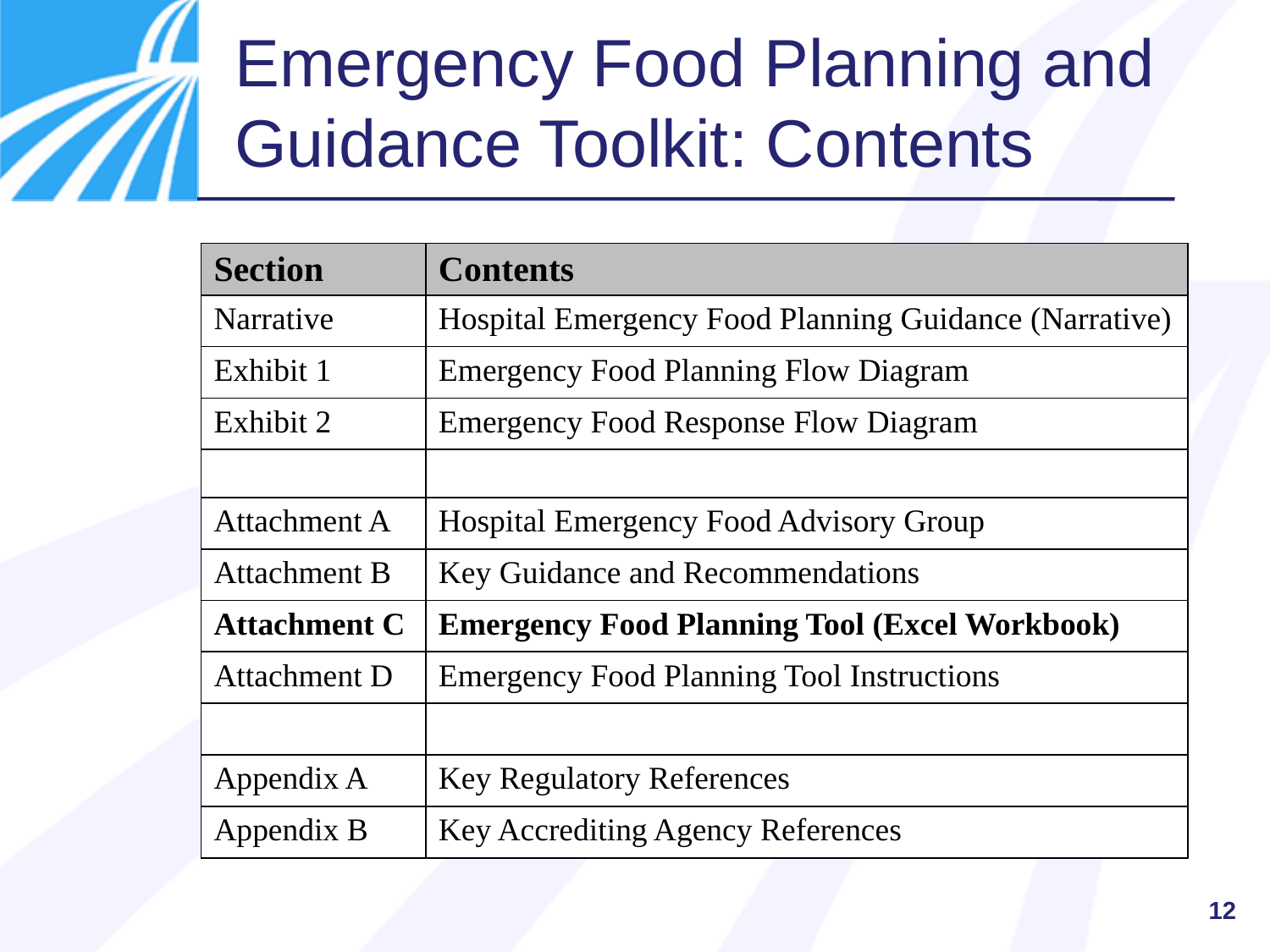

# Emergency Food Planning and Guidance Toolkit: Contents
| Section | Contents |
| --- | --- |
| Narrative | Hospital Emergency Food Planning Guidance (Narrative) |
| Exhibit 1 | Emergency Food Planning Flow Diagram |
| Exhibit 2 | Emergency Food Response Flow Diagram |
|  |  |
| Attachment A | Hospital Emergency Food Advisory Group |
| Attachment B | Key Guidance and Recommendations |
| Attachment C | Emergency Food Planning Tool (Excel Workbook) |
| Attachment D | Emergency Food Planning Tool Instructions |
|  |  |
| Appendix A | Key Regulatory References |
| Appendix B | Key Accrediting Agency References |
12